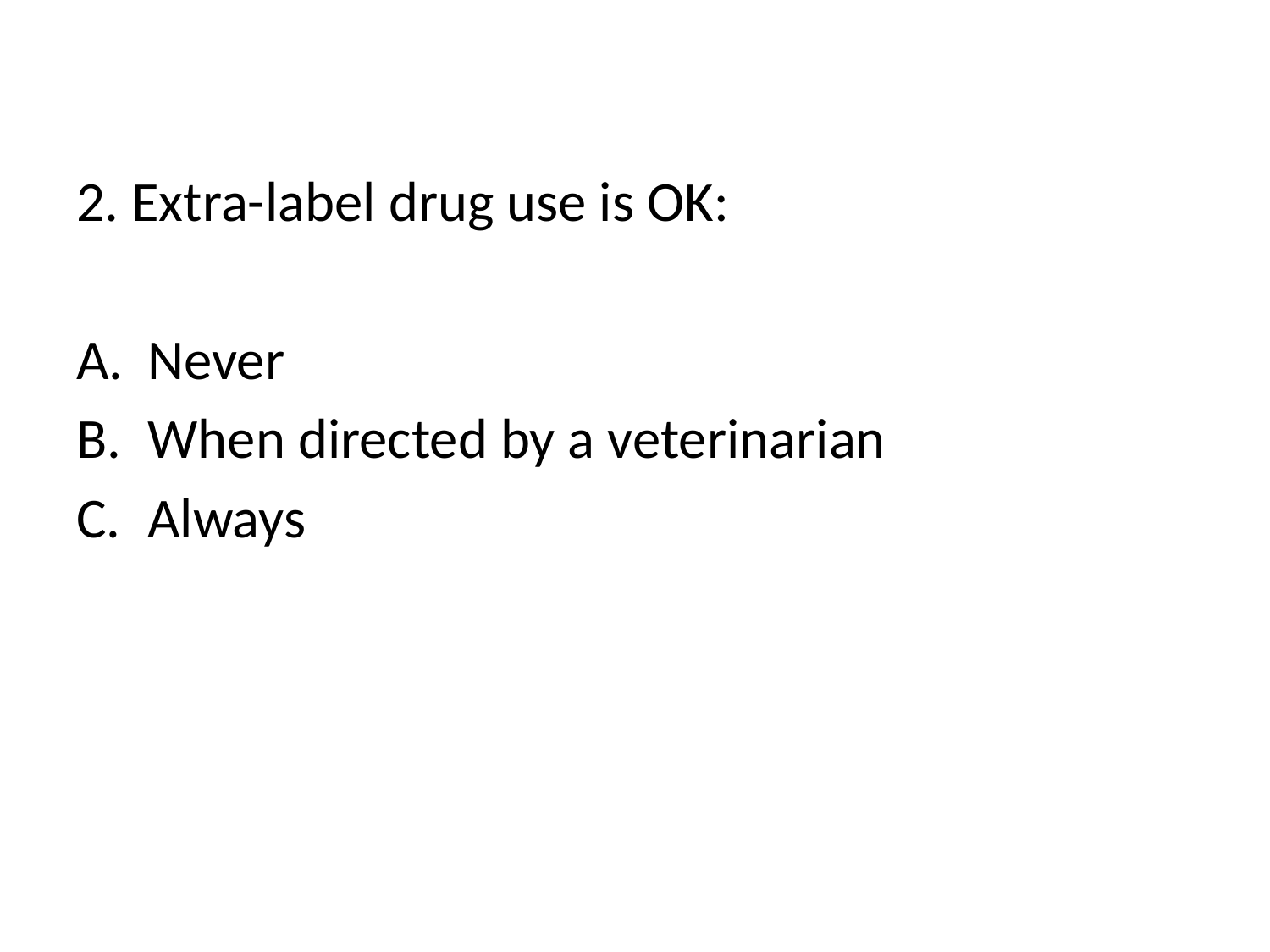

2. Extra-label drug use is OK:

Never
When directed by a veterinarian
Always